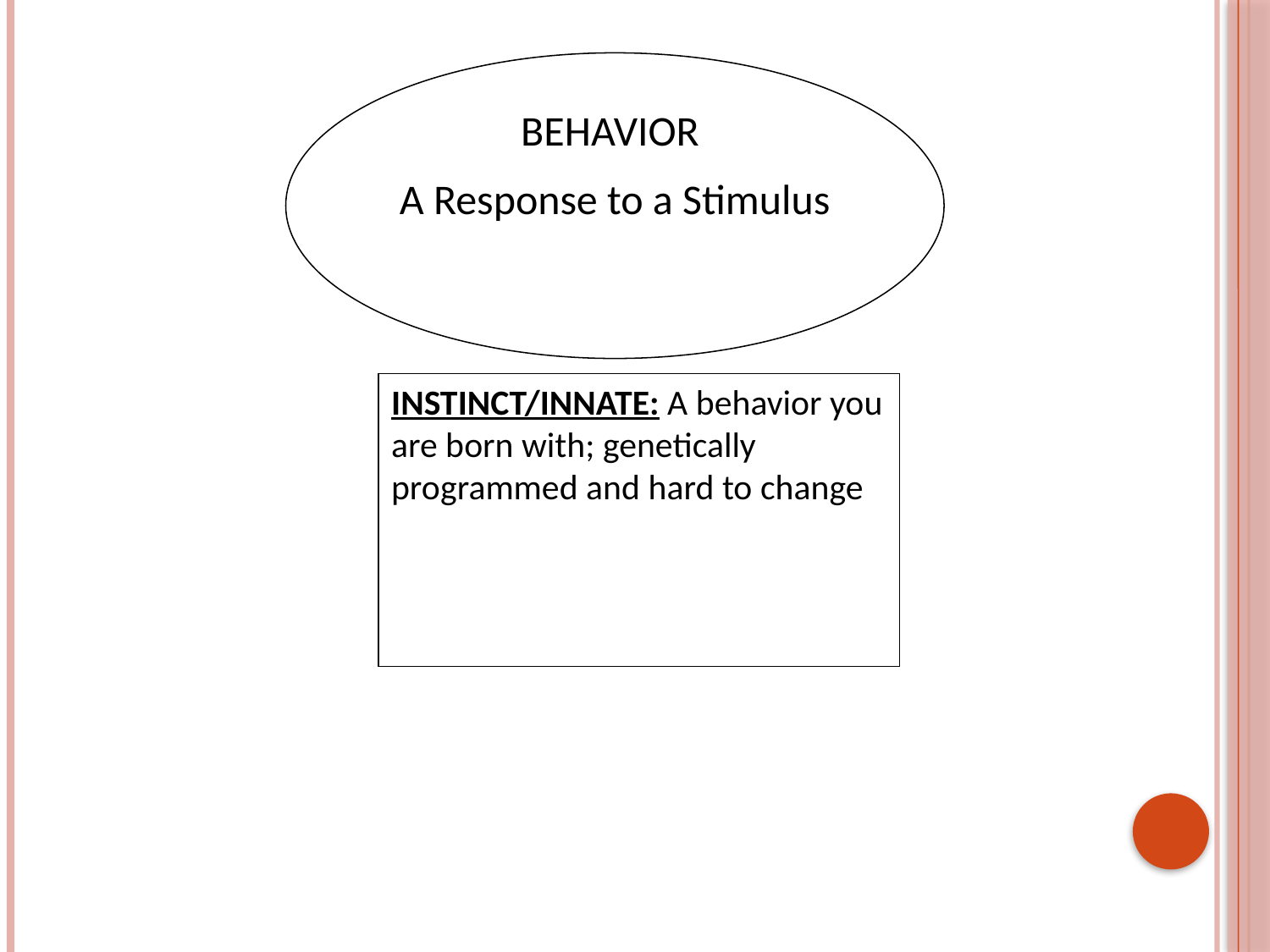

BEHAVIOR
A Response to a Stimulus
INSTINCT/INNATE: A behavior you are born with; genetically programmed and hard to change